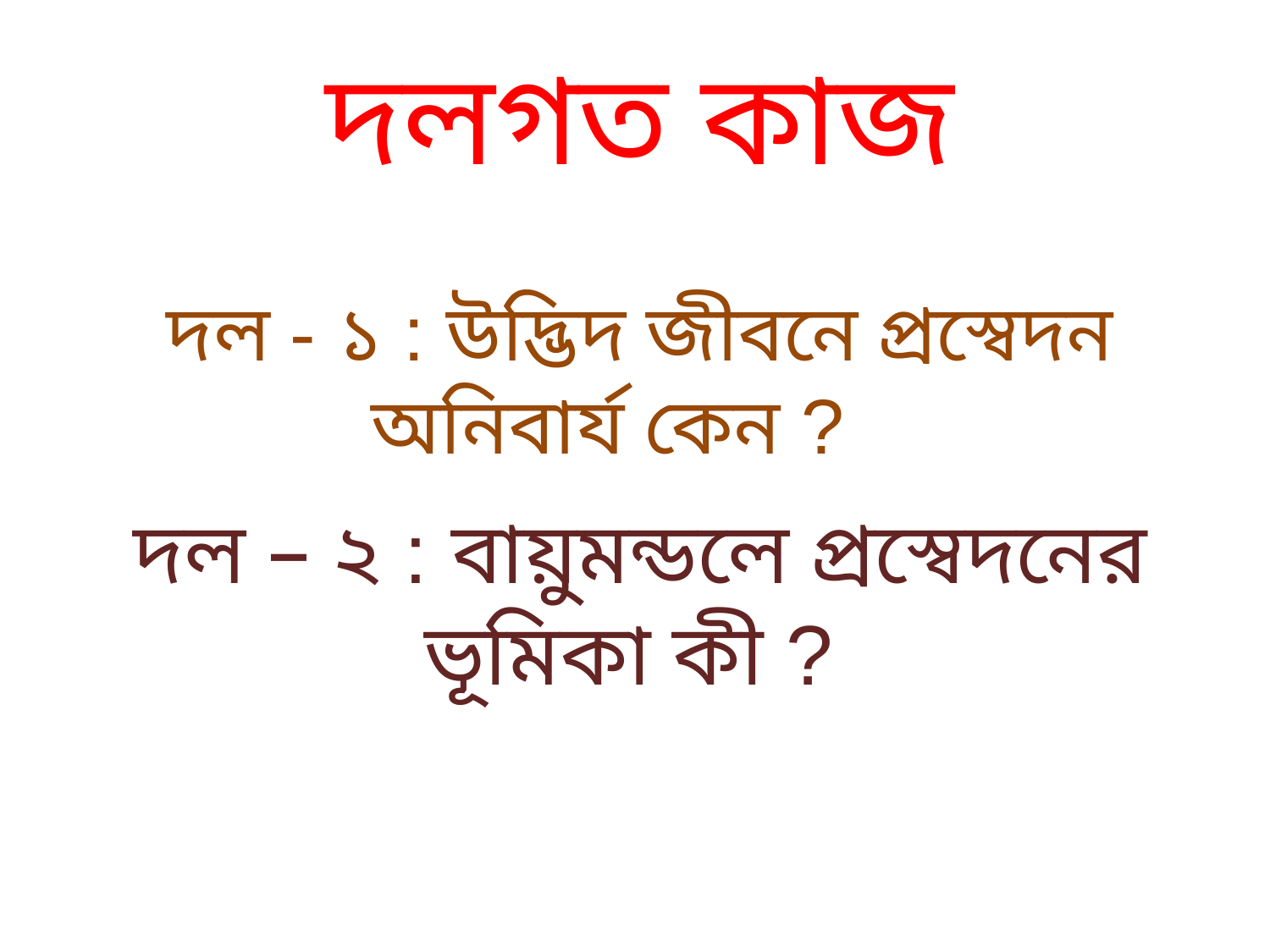

দলগত কাজ

দল - ১ : উদ্ভিদ জীবনে প্রস্বেদন অনিবার্য কেন ?

দল – ২ : বায়ুমন্ডলে প্রস্বেদনের ভূমিকা কী ?